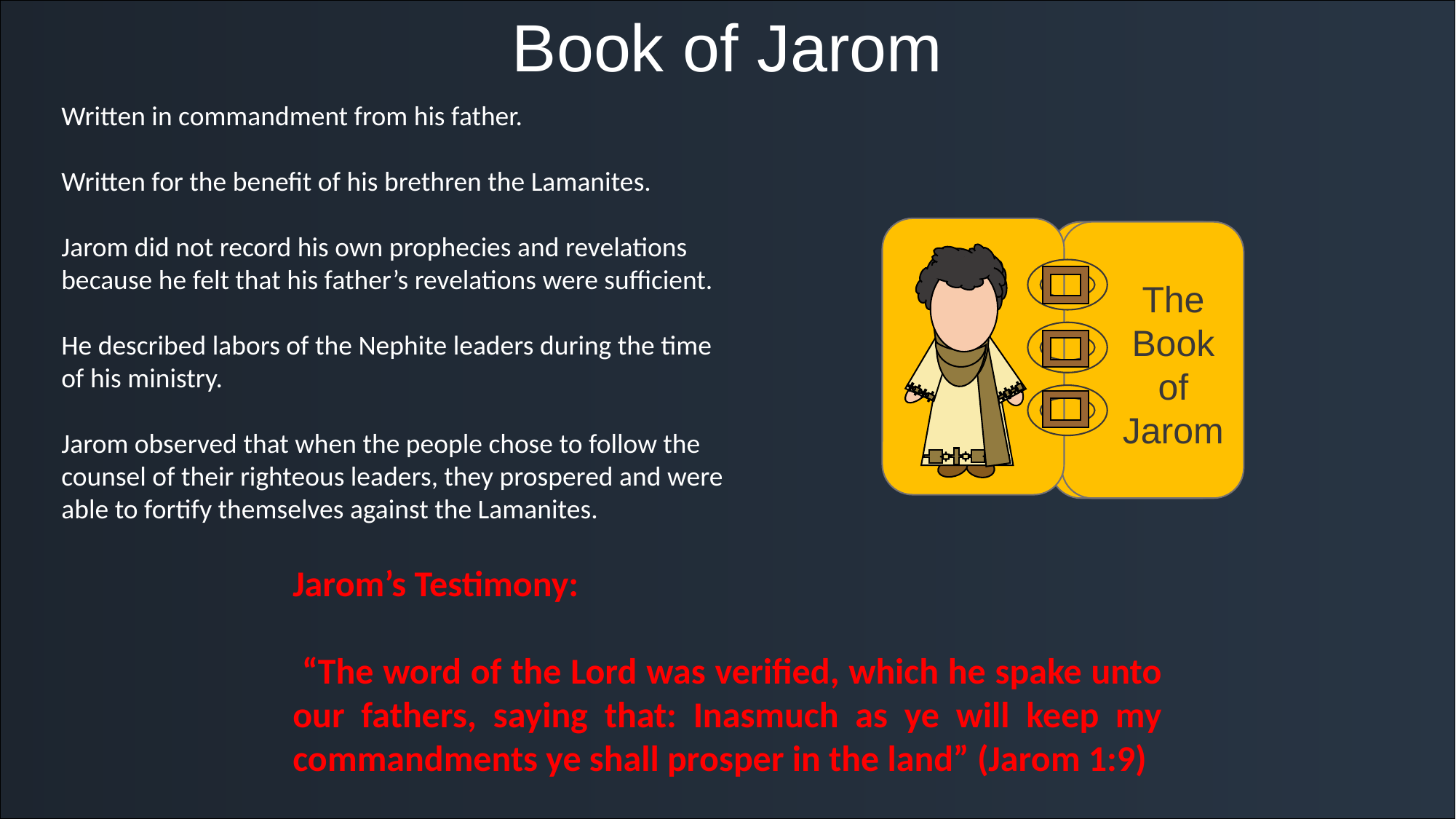

Book of Jarom
Written in commandment from his father.

Written for the benefit of his brethren the Lamanites.

Jarom did not record his own prophecies and revelations because he felt that his father’s revelations were sufficient.

He described labors of the Nephite leaders during the time of his ministry.

Jarom observed that when the people chose to follow the counsel of their righteous leaders, they prospered and were able to fortify themselves against the Lamanites.

The Book of Jarom

Jarom’s Testimony:

 “The word of the Lord was verified, which he spake unto our fathers, saying that: Inasmuch as ye will keep my commandments ye shall prosper in the land” (Jarom 1:9)